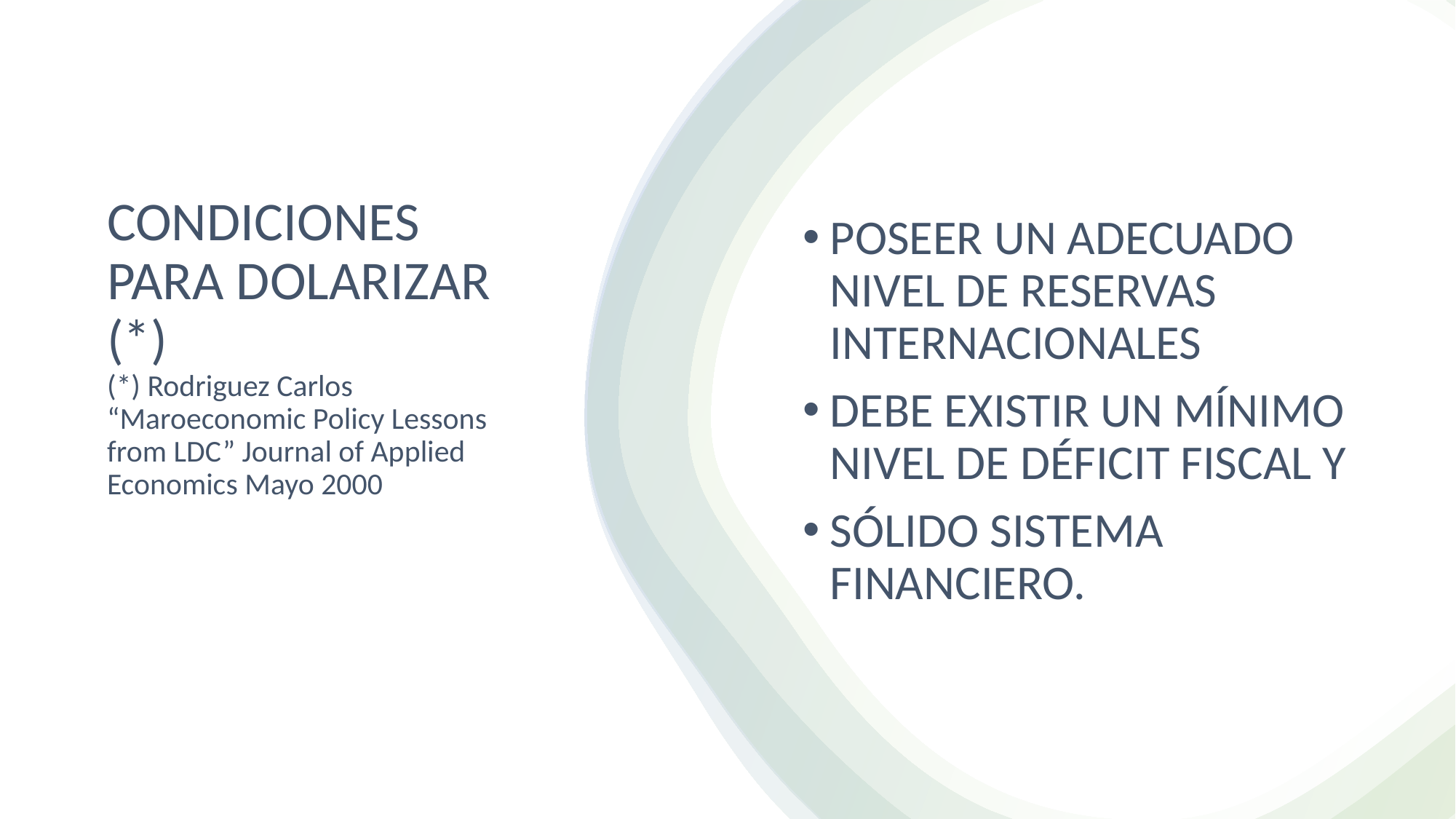

POSEER UN ADECUADO NIVEL DE RESERVAS INTERNACIONALES
DEBE EXISTIR UN MÍNIMO NIVEL DE DÉFICIT FISCAL Y
SÓLIDO SISTEMA FINANCIERO.

# CONDICIONES PARA DOLARIZAR (*) (*) Rodriguez Carlos “Maroeconomic Policy Lessons from LDC” Journal of Applied Economics Mayo 2000